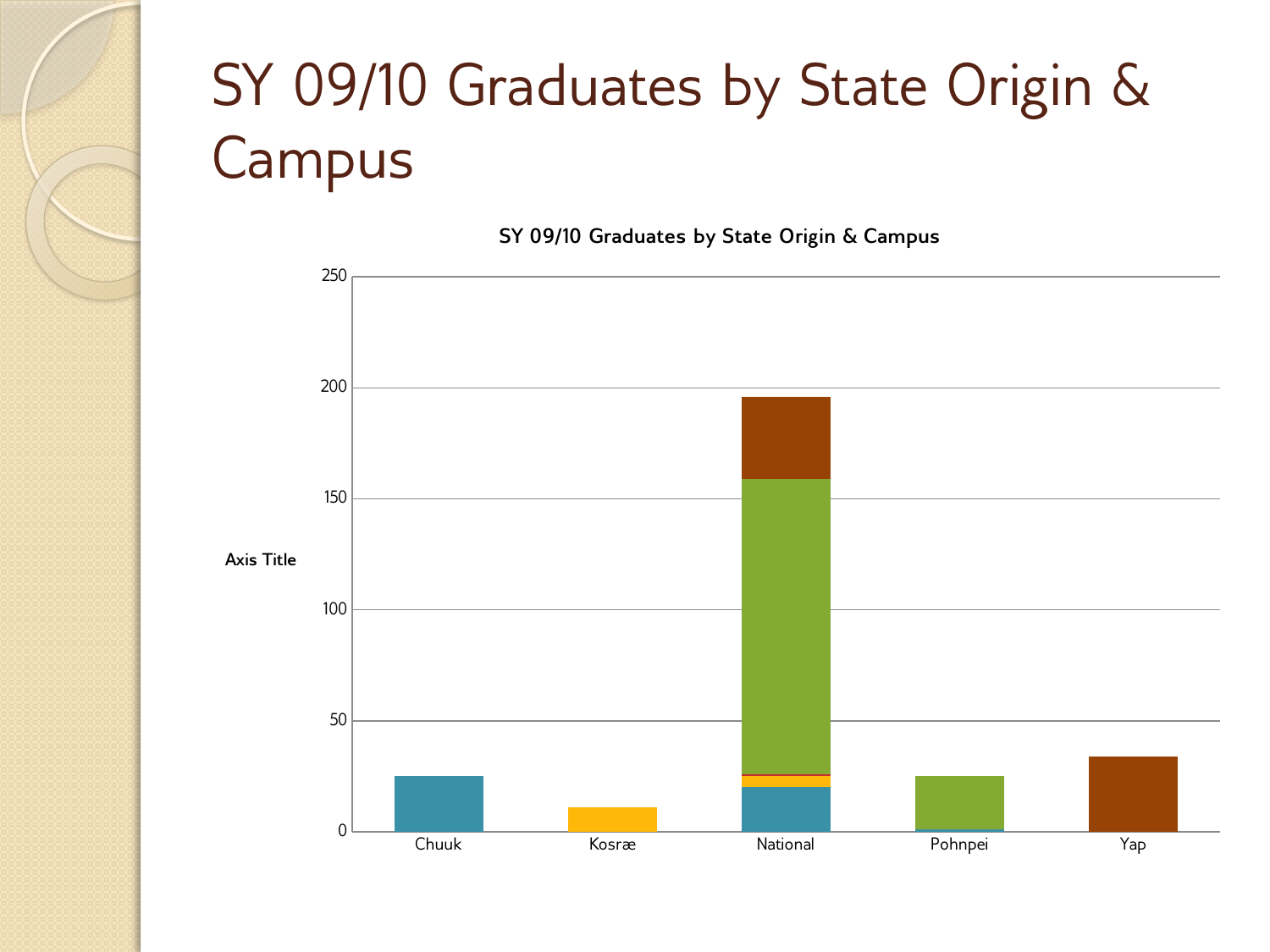

# SY 09/10 Graduates by State Origin & Campus

### Chart: SY 09/10 Graduates by State Origin & Campus

| Category | Chuukese | Kosraean | LK | Pohnpeian | Yapese |
|---|---|---|---|---|---|
| Chuuk | 25.0 | None | None | None | None |
| Kosrae | None | 11.0 | None | None | None |
| National | 20.0 | 5.0 | 1.0 | 133.0 | 37.0 |
| Pohnpei | 1.0 | None | None | 24.0 | None |
| Yap | None | None | None | None | 34.0 |